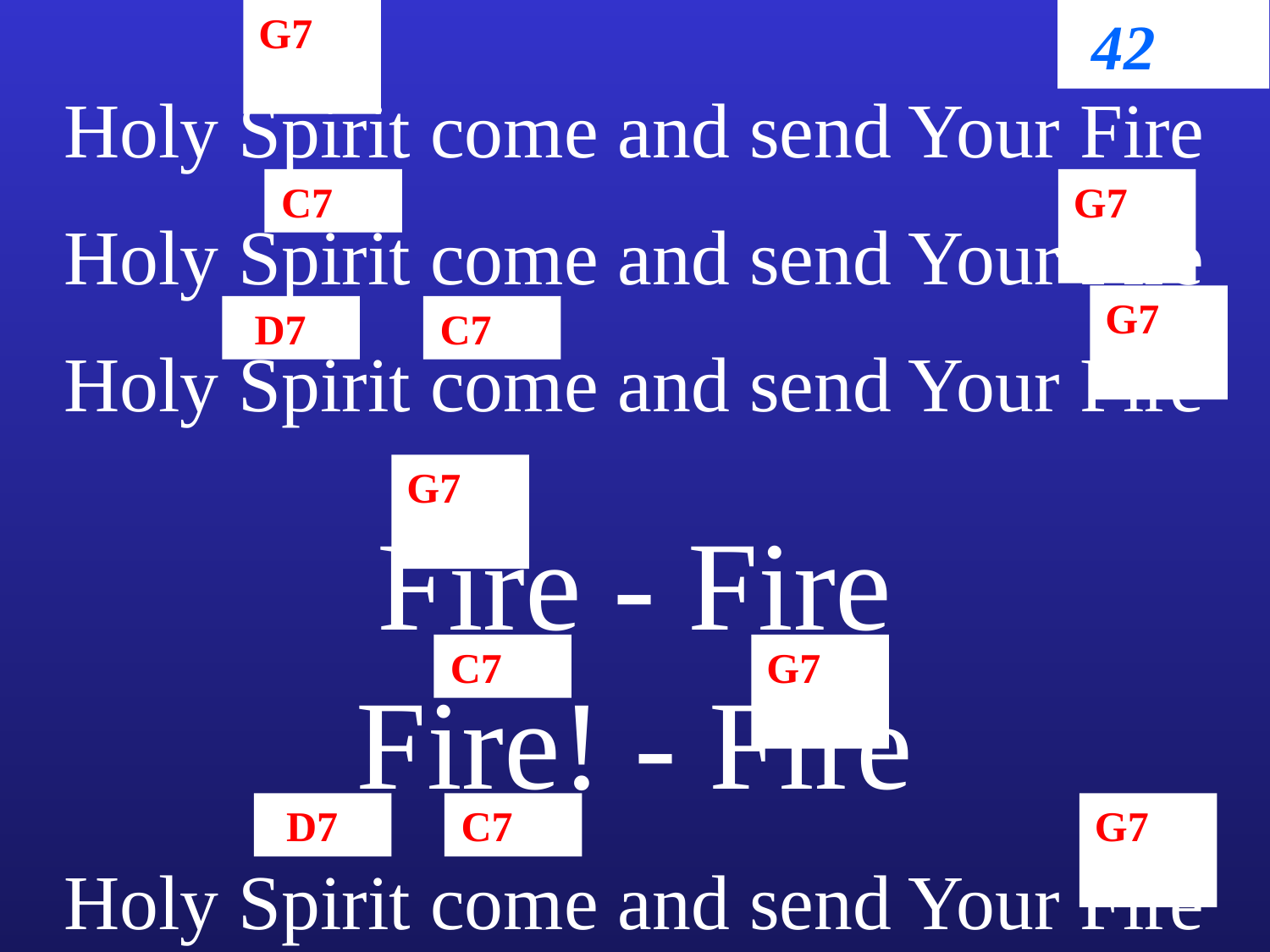

G7
42
Holy Spirit come and send Your Fire
C7
G7
Holy Spirit come and send Your Fire
G7
D7
C7
Holy Spirit come and send Your Fire
G7
Fire - Fire
C7
G7
Fire! - Fire
D7
C7
G7
Holy Spirit come and send Your Fire